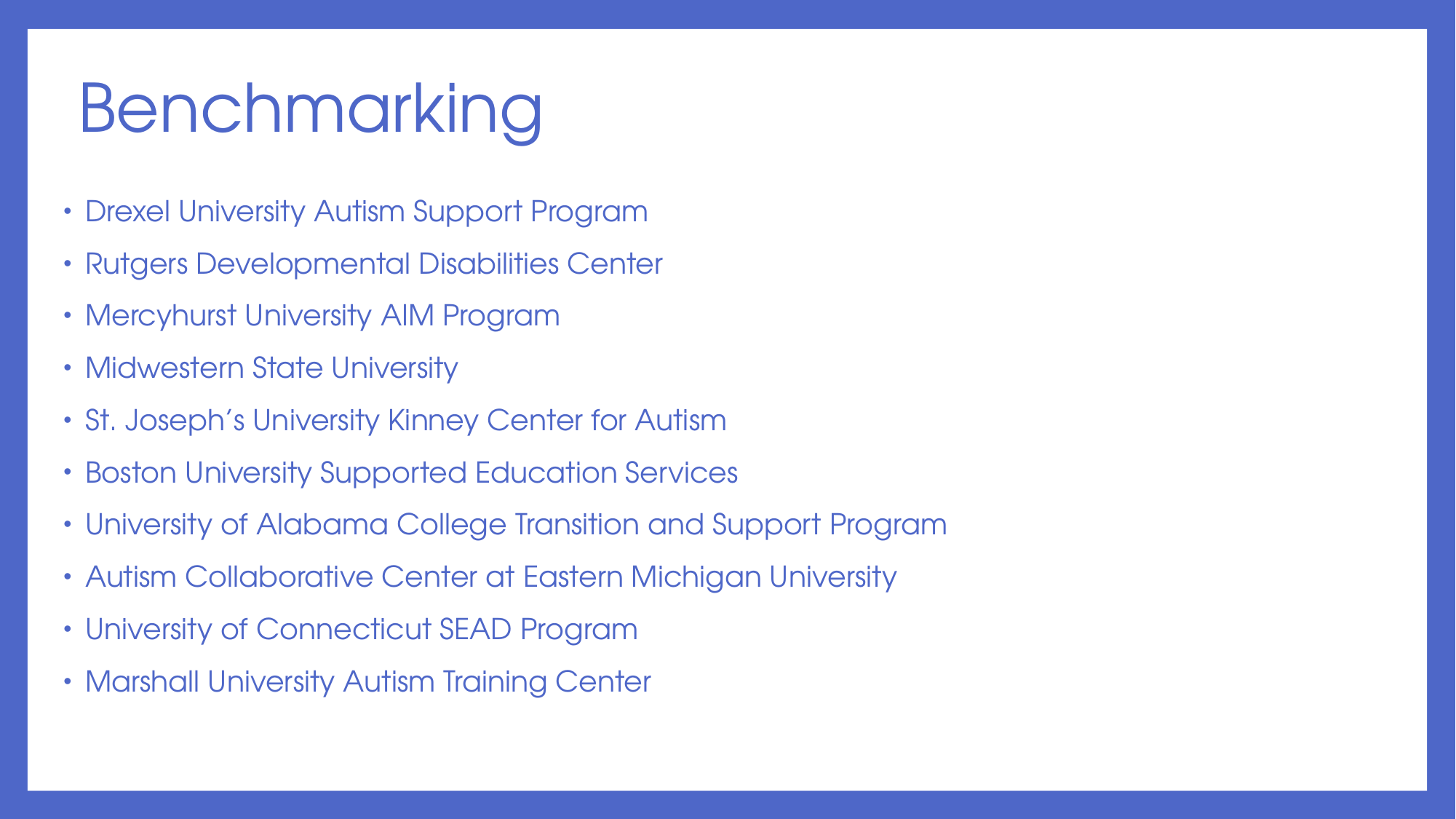

# Benchmarking

Drexel University Autism Support Program
Rutgers Developmental Disabilities Center
Mercyhurst University AIM Program
Midwestern State University
St. Joseph’s University Kinney Center for Autism
Boston University Supported Education Services
University of Alabama College Transition and Support Program
Autism Collaborative Center at Eastern Michigan University
University of Connecticut SEAD Program
Marshall University Autism Training Center